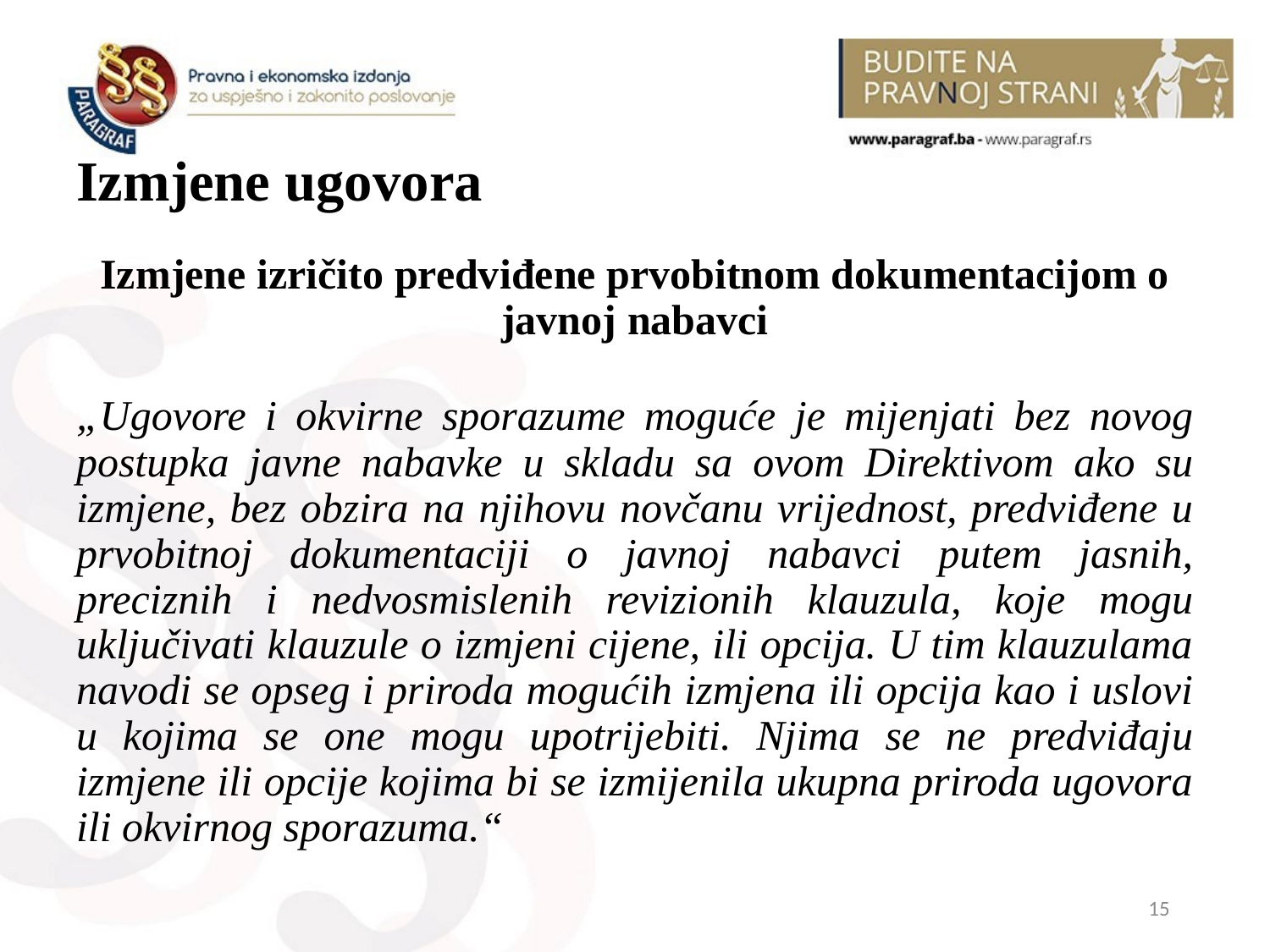

# Izmjene ugovora
Izmjene izričito predviđene prvobitnom dokumentacijom o javnoj nabavci

„Ugovore i okvirne sporazume moguće je mijenjati bez novog postupka javne nabavke u skladu sa ovom Direktivom ako su izmjene, bez obzira na njihovu novčanu vrijednost, predviđene u prvobitnoj dokumentaciji o javnoj nabavci putem jasnih, preciznih i nedvosmislenih revizionih klauzula, koje mogu uključivati klauzule o izmjeni cijene, ili opcija. U tim klauzulama navodi se opseg i priroda mogućih izmjena ili opcija kao i uslovi u kojima se one mogu upotrijebiti. Njima se ne predviđaju izmjene ili opcije kojima bi se izmijenila ukupna priroda ugovora ili okvirnog sporazuma.“

15